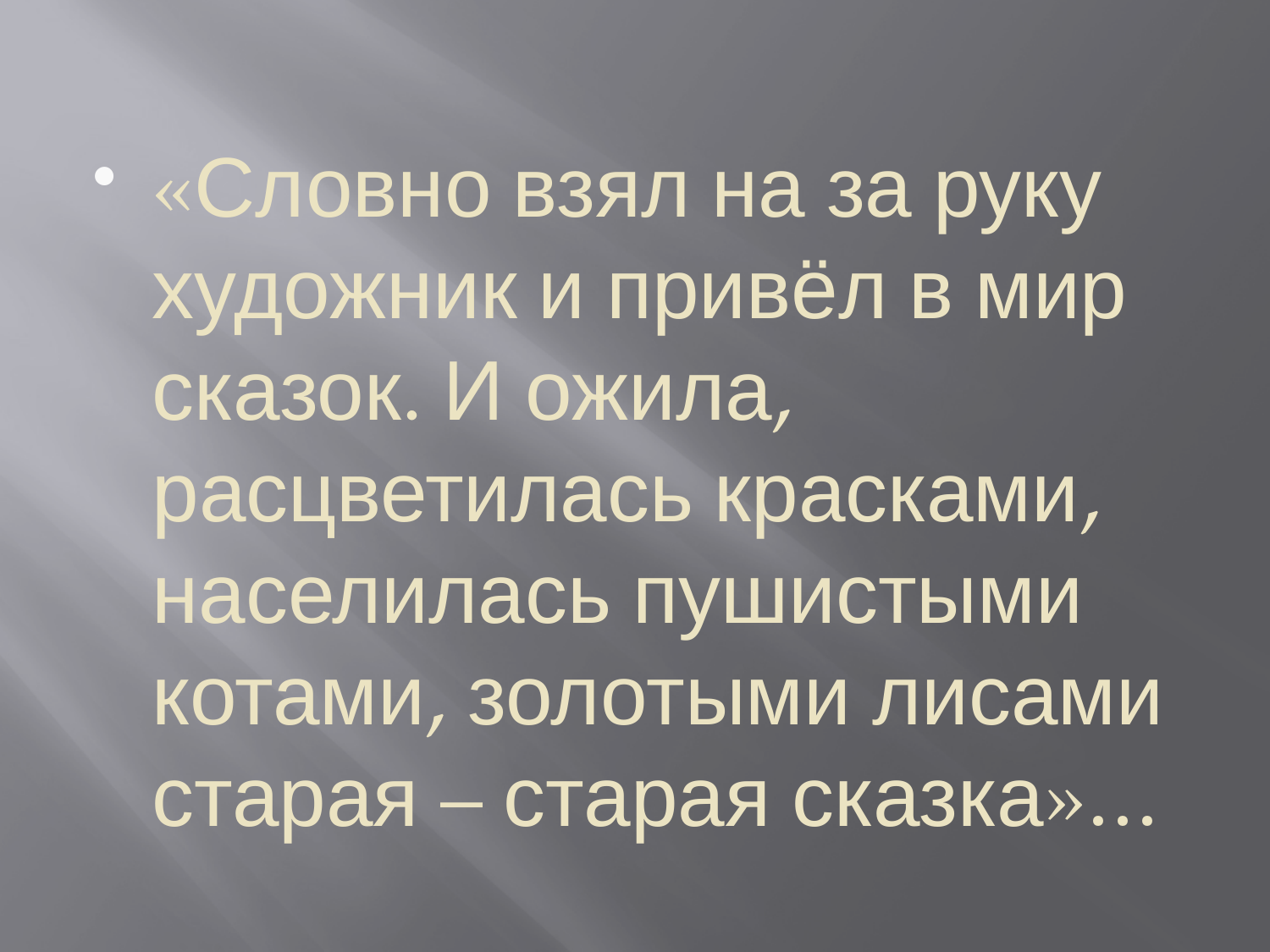

#
«Словно взял на за руку художник и привёл в мир сказок. И ожила, расцветилась красками, населилась пушистыми котами, золотыми лисами старая – старая сказка»…